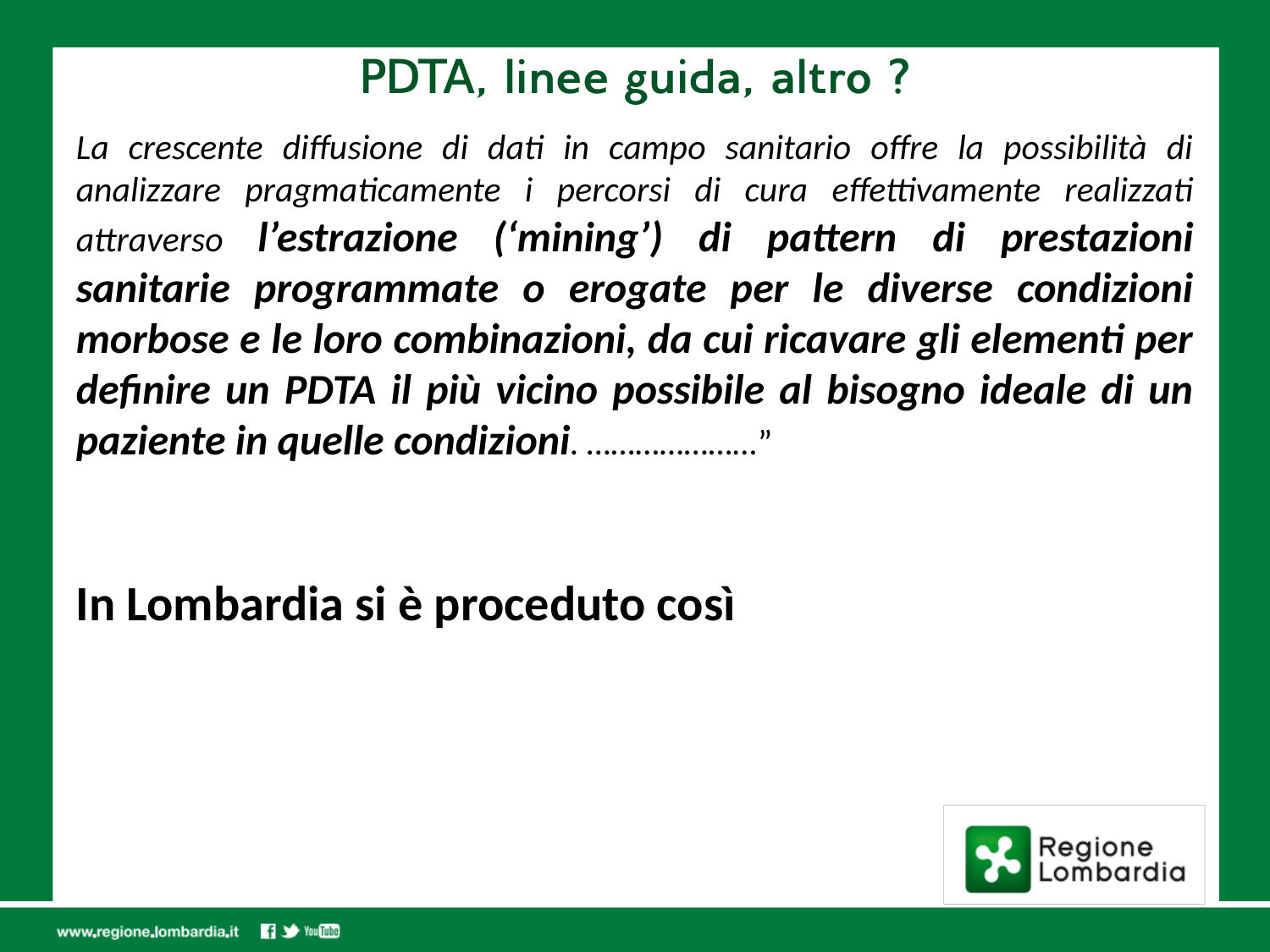

# PDTA, linee guida, altro ?
La crescente diffusione di dati in campo sanitario offre la possibilità di analizzare pragmaticamente i percorsi di cura effettivamente realizzati attraverso l’estrazione (‘mining’) di pattern di prestazioni sanitarie programmate o erogate per le diverse condizioni morbose e le loro combinazioni, da cui ricavare gli elementi per definire un PDTA il più vicino possibile al bisogno ideale di un paziente in quelle condizioni. …………………”

In Lombardia si è proceduto così